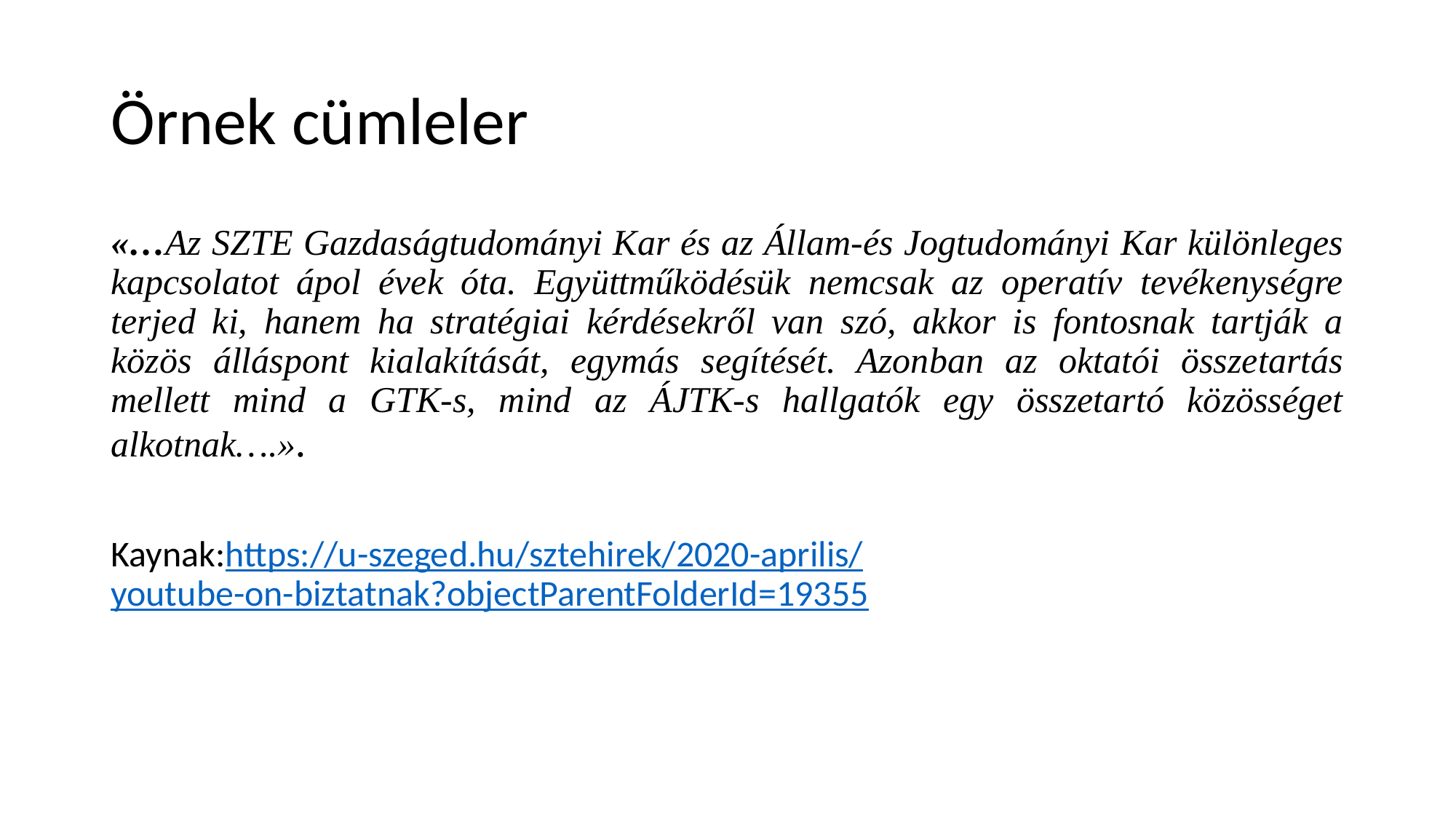

# Örnek cümleler
«…Az SZTE Gazdaságtudományi Kar és az Állam-és Jogtudományi Kar különleges kapcsolatot ápol évek óta. Együttműködésük nemcsak az operatív tevékenységre terjed ki, hanem ha stratégiai kérdésekről van szó, akkor is fontosnak tartják a közös álláspont kialakítását, egymás segítését. Azonban az oktatói összetartás mellett mind a GTK-s, mind az ÁJTK-s hallgatók egy összetartó közösséget alkotnak….».

Kaynak:https://u-szeged.hu/sztehirek/2020-aprilis/youtube-on-biztatnak?objectParentFolderId=19355